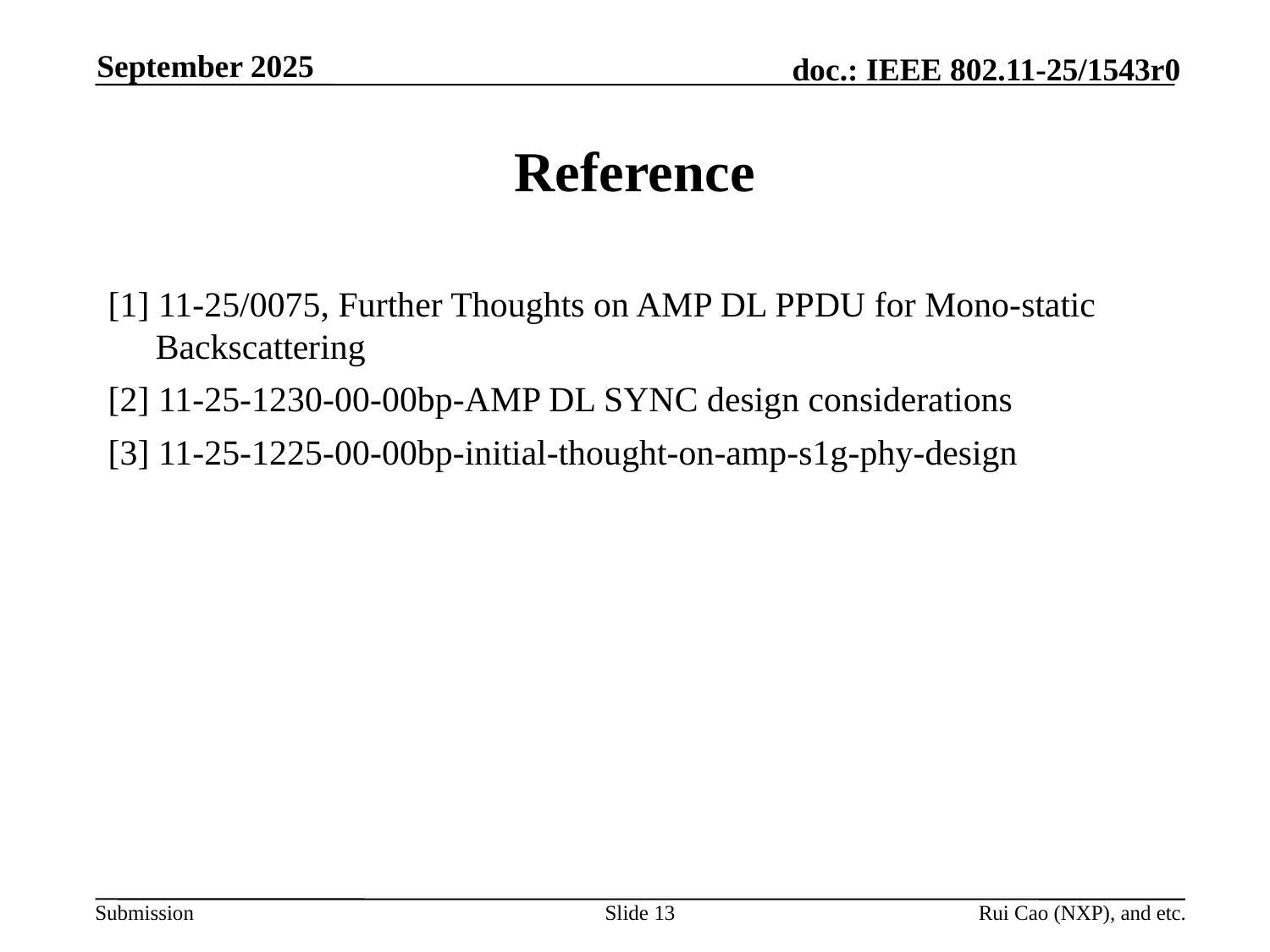

September 2025
# Reference
[1] 11-25/0075, Further Thoughts on AMP DL PPDU for Mono-static Backscattering
[2] 11-25-1230-00-00bp-AMP DL SYNC design considerations
[3] 11-25-1225-00-00bp-initial-thought-on-amp-s1g-phy-design
Slide 13
Rui Cao (NXP), and etc.